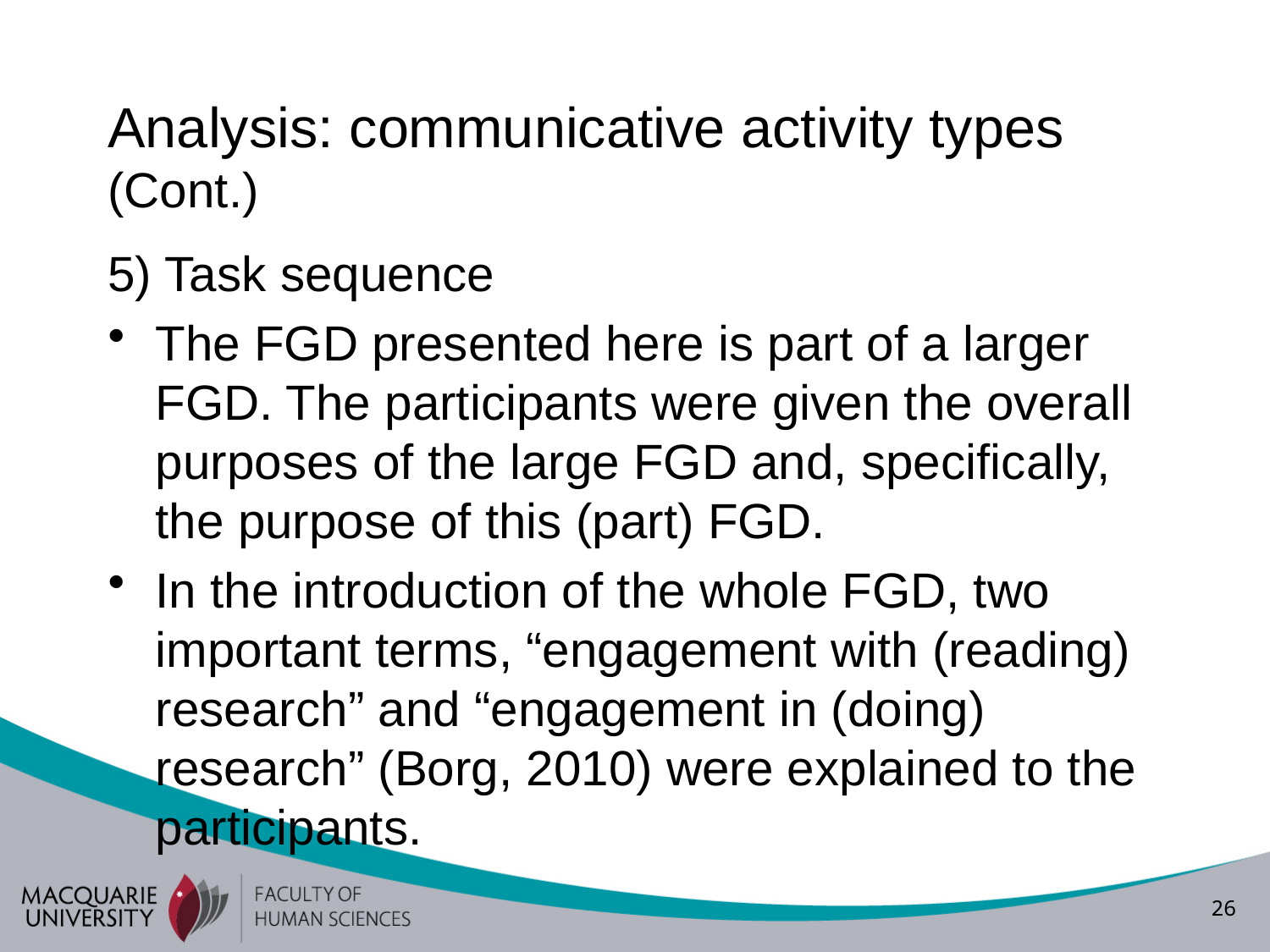

# Analysis: communicative activity types (Cont.)
5) Task sequence
The FGD presented here is part of a larger FGD. The participants were given the overall purposes of the large FGD and, specifically, the purpose of this (part) FGD.
In the introduction of the whole FGD, two important terms, “engagement with (reading) research” and “engagement in (doing) research” (Borg, 2010) were explained to the participants.